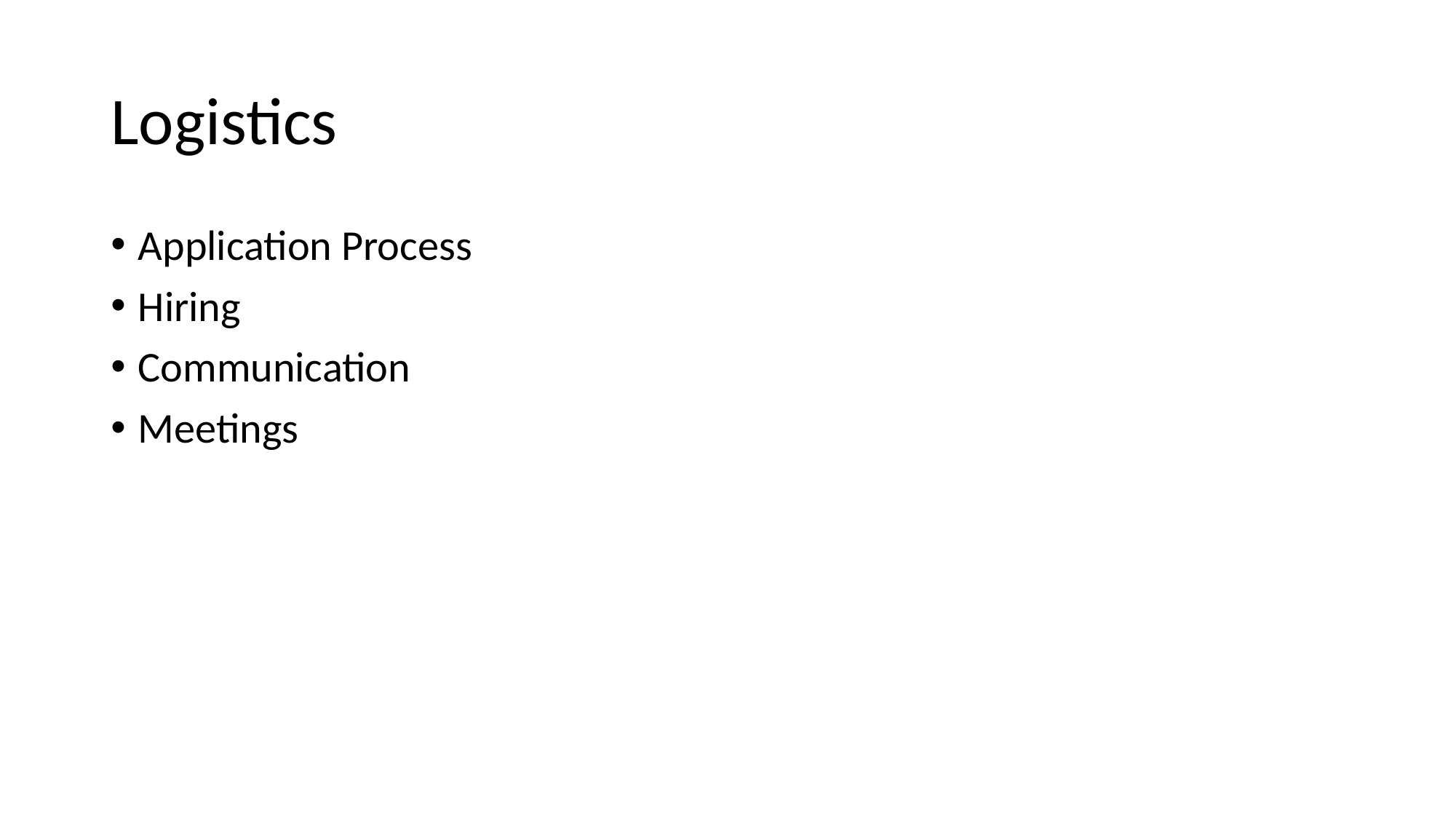

# Logistics
Application Process
Hiring
Communication
Meetings